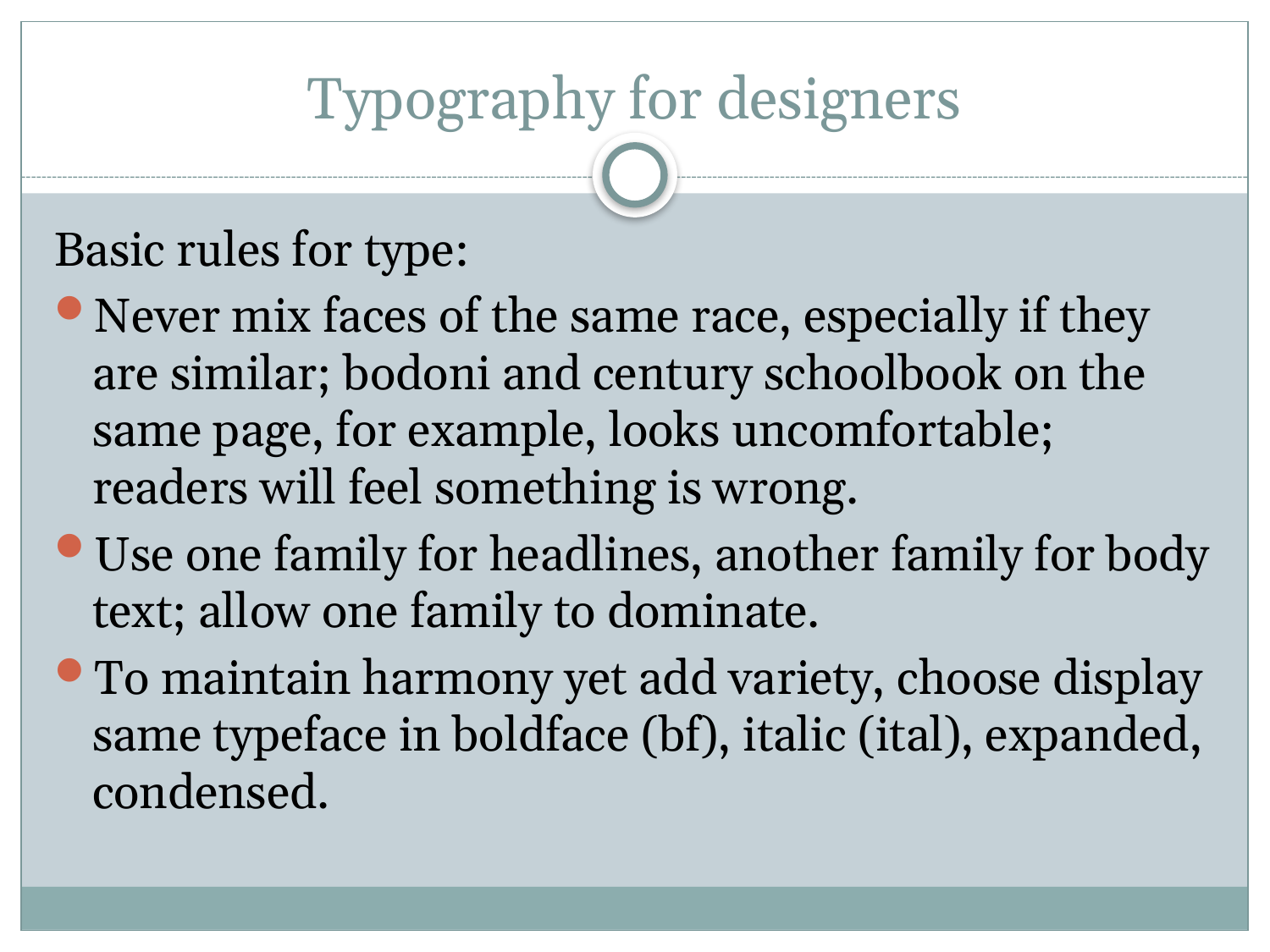

# Typography for designers
Basic rules for type:
Never mix faces of the same race, especially if they are similar; bodoni and century schoolbook on the same page, for example, looks uncomfortable; readers will feel something is wrong.
Use one family for headlines, another family for body text; allow one family to dominate.
To maintain harmony yet add variety, choose display same typeface in boldface (bf), italic (ital), expanded, condensed.